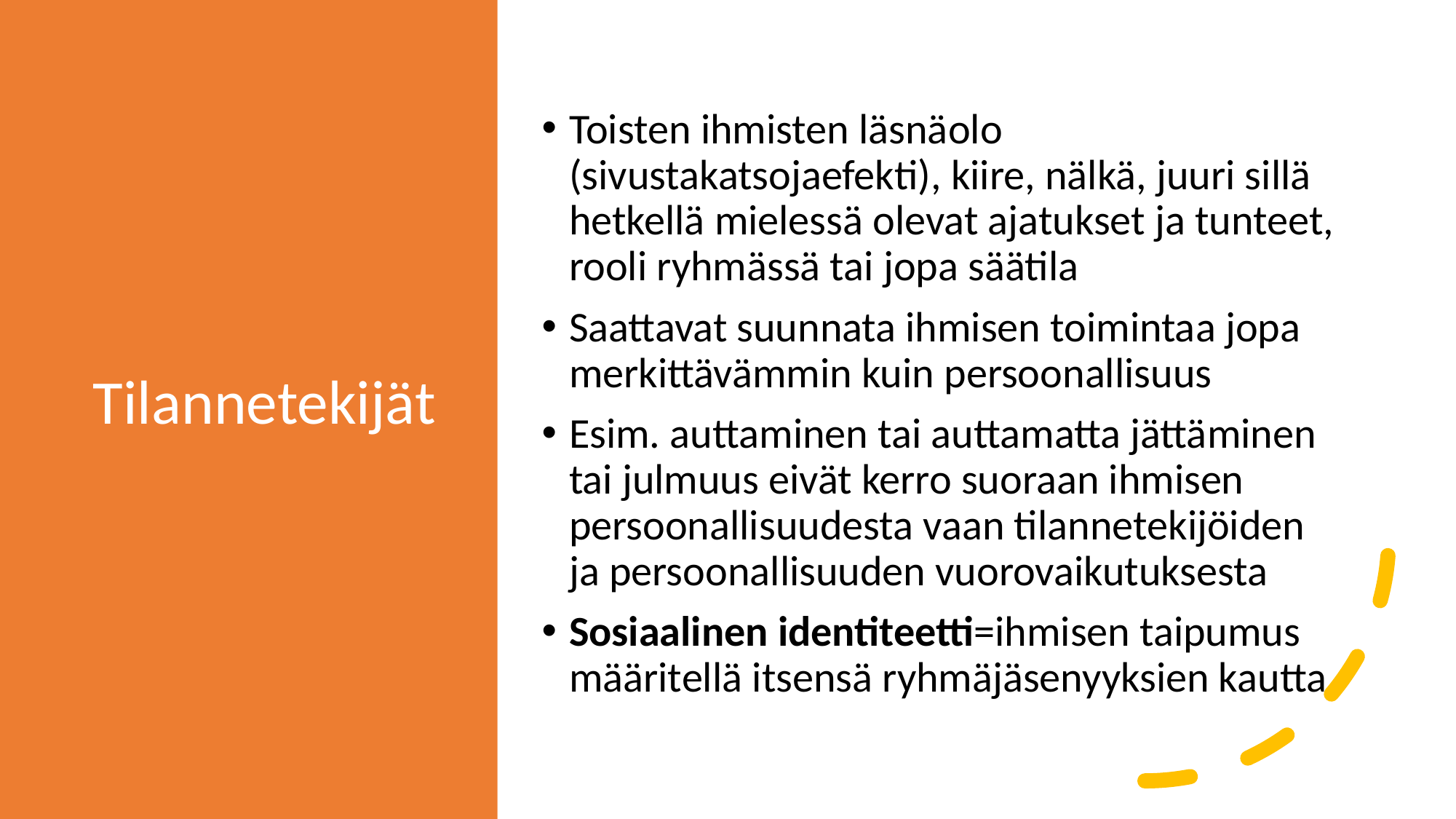

# Tilannetekijät
Toisten ihmisten läsnäolo (sivustakatsojaefekti), kiire, nälkä, juuri sillä hetkellä mielessä olevat ajatukset ja tunteet, rooli ryhmässä tai jopa säätila
Saattavat suunnata ihmisen toimintaa jopa merkittävämmin kuin persoonallisuus
Esim. auttaminen tai auttamatta jättäminen tai julmuus eivät kerro suoraan ihmisen persoonallisuudesta vaan tilannetekijöiden ja persoonallisuuden vuorovaikutuksesta
Sosiaalinen identiteetti=ihmisen taipumus määritellä itsensä ryhmäjäsenyyksien kautta